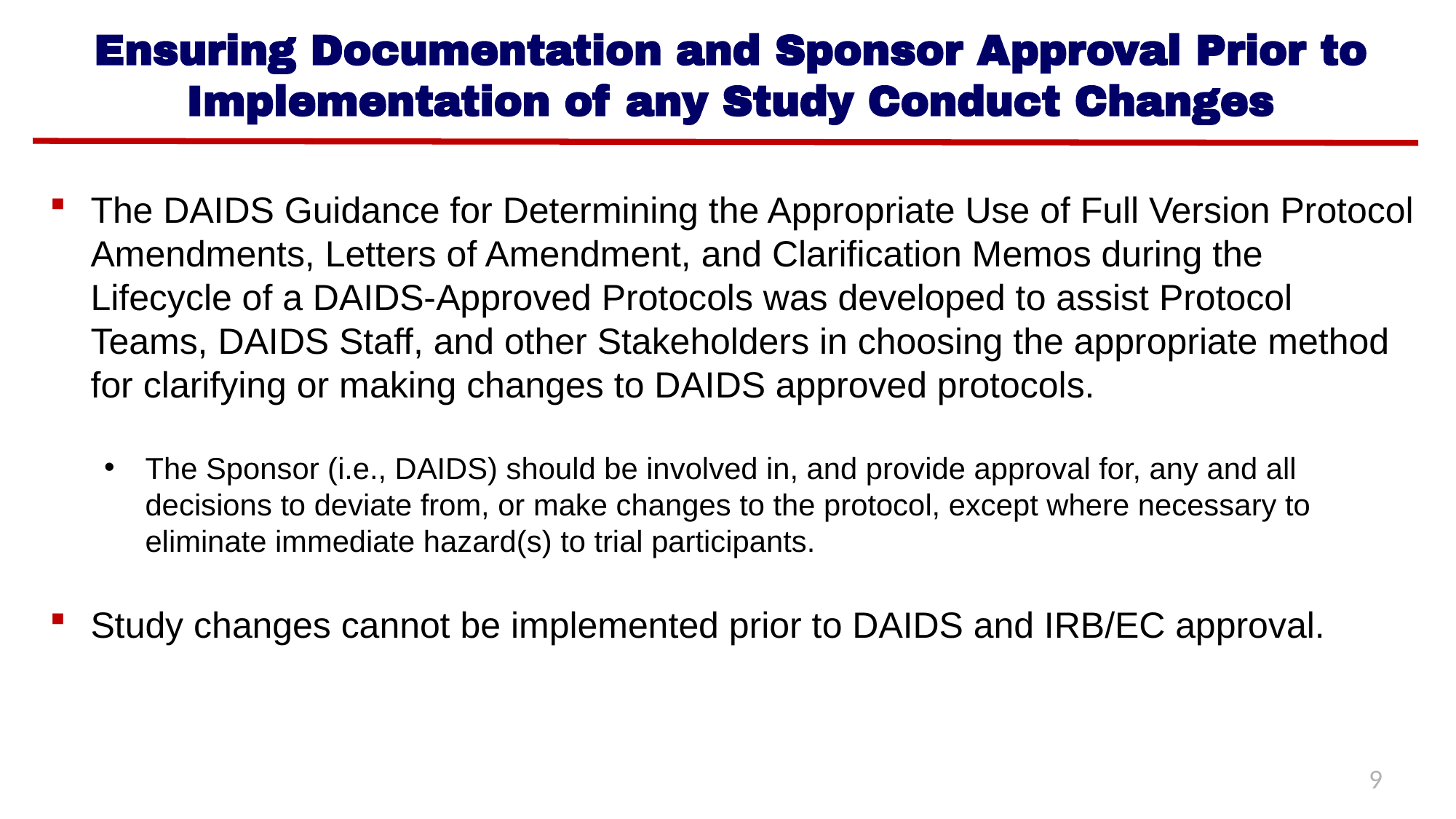

# Ensuring Documentation and Sponsor Approval Prior to Implementation of any Study Conduct Changes

The DAIDS Guidance for Determining the Appropriate Use of Full Version Protocol Amendments, Letters of Amendment, and Clarification Memos during the Lifecycle of a DAIDS-Approved Protocols was developed to assist Protocol Teams, DAIDS Staff, and other Stakeholders in choosing the appropriate method for clarifying or making changes to DAIDS approved protocols.

The Sponsor (i.e., DAIDS) should be involved in, and provide approval for, any and all decisions to deviate from, or make changes to the protocol, except where necessary to eliminate immediate hazard(s) to trial participants.

Study changes cannot be implemented prior to DAIDS and IRB/EC approval.

9